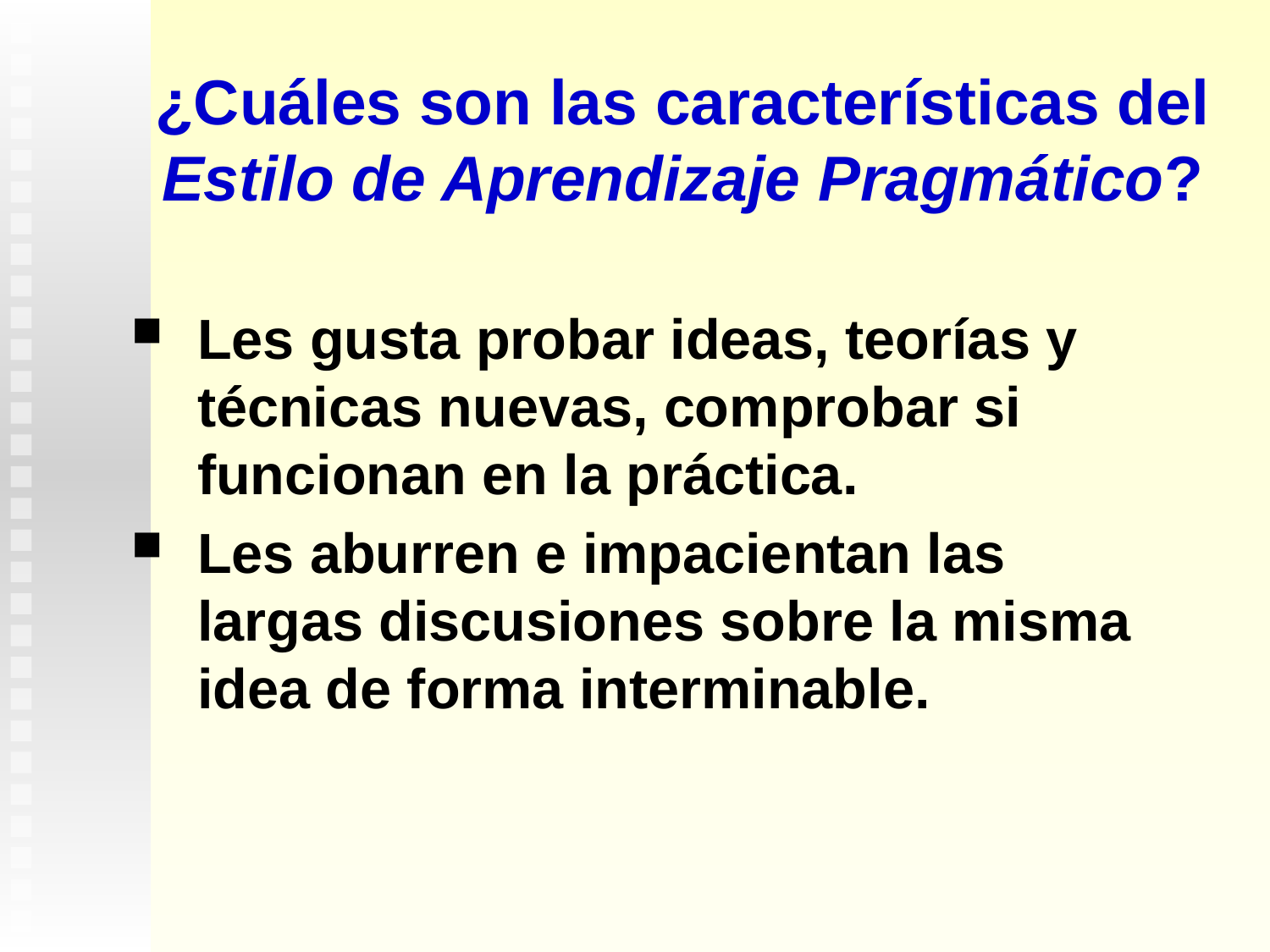

# ¿Cuáles son las características del Estilo de Aprendizaje Pragmático?
Les gusta probar ideas, teorías y técnicas nuevas, comprobar si funcionan en la práctica.
Les aburren e impacientan las largas discusiones sobre la misma idea de forma interminable.